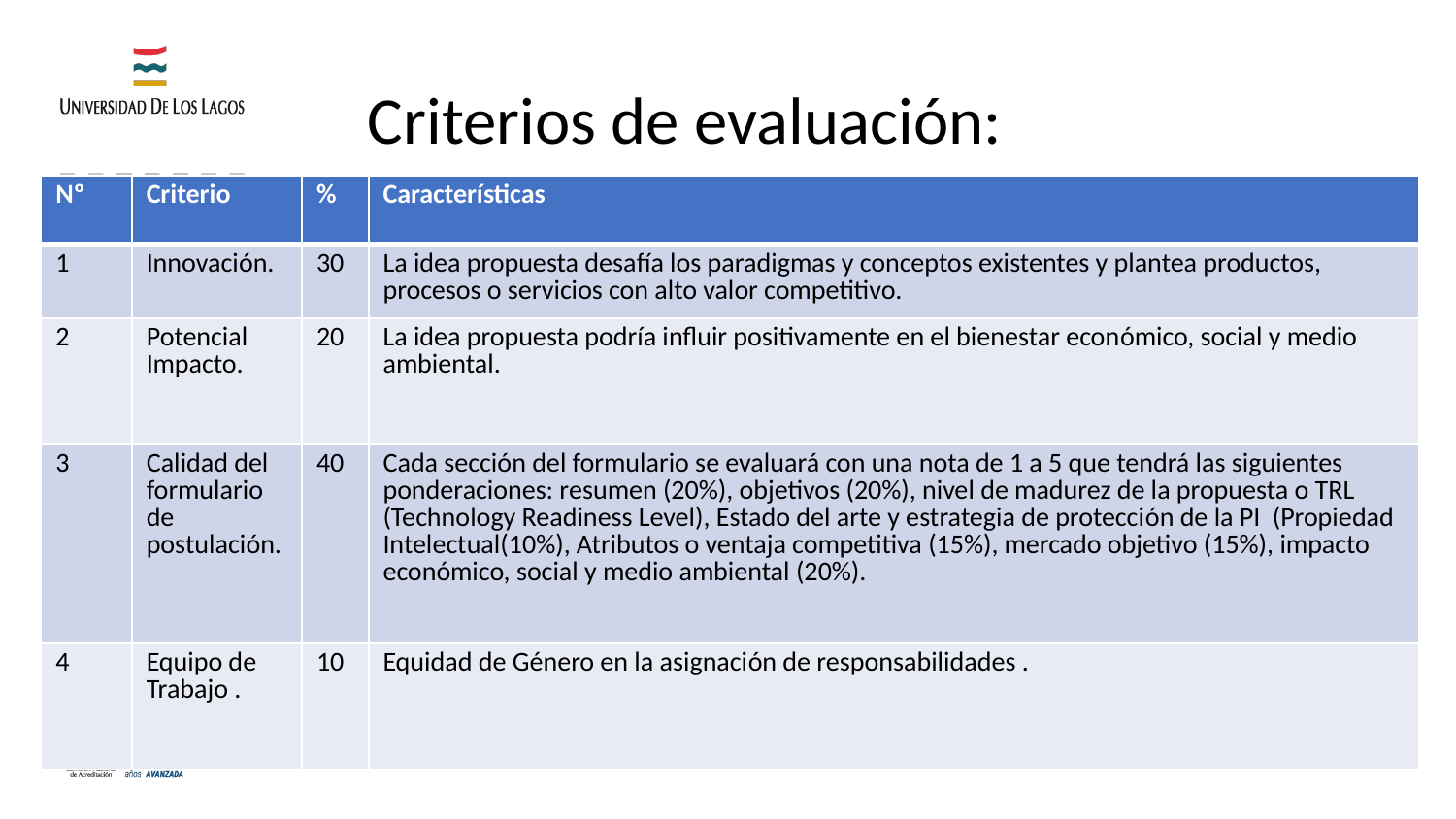

# Criterios de evaluación:
| Nº | Criterio | % | Características |
| --- | --- | --- | --- |
| 1 | Innovación. | 30 | La idea propuesta desafía los paradigmas y conceptos existentes y plantea productos, procesos o servicios con alto valor competitivo. |
| 2 | Potencial Impacto. | 20 | La idea propuesta podría influir positivamente en el bienestar económico, social y medio ambiental. |
| 3 | Calidad del formulario de postulación. | 40 | Cada sección del formulario se evaluará con una nota de 1 a 5 que tendrá las siguientes ponderaciones: resumen (20%), objetivos (20%), nivel de madurez de la propuesta o TRL (Technology Readiness Level), Estado del arte y estrategia de protección de la PI (Propiedad Intelectual(10%), Atributos o ventaja competitiva (15%), mercado objetivo (15%), impacto económico, social y medio ambiental (20%). |
| 4 | Equipo de Trabajo . | 10 | Equidad de Género en la asignación de responsabilidades . |